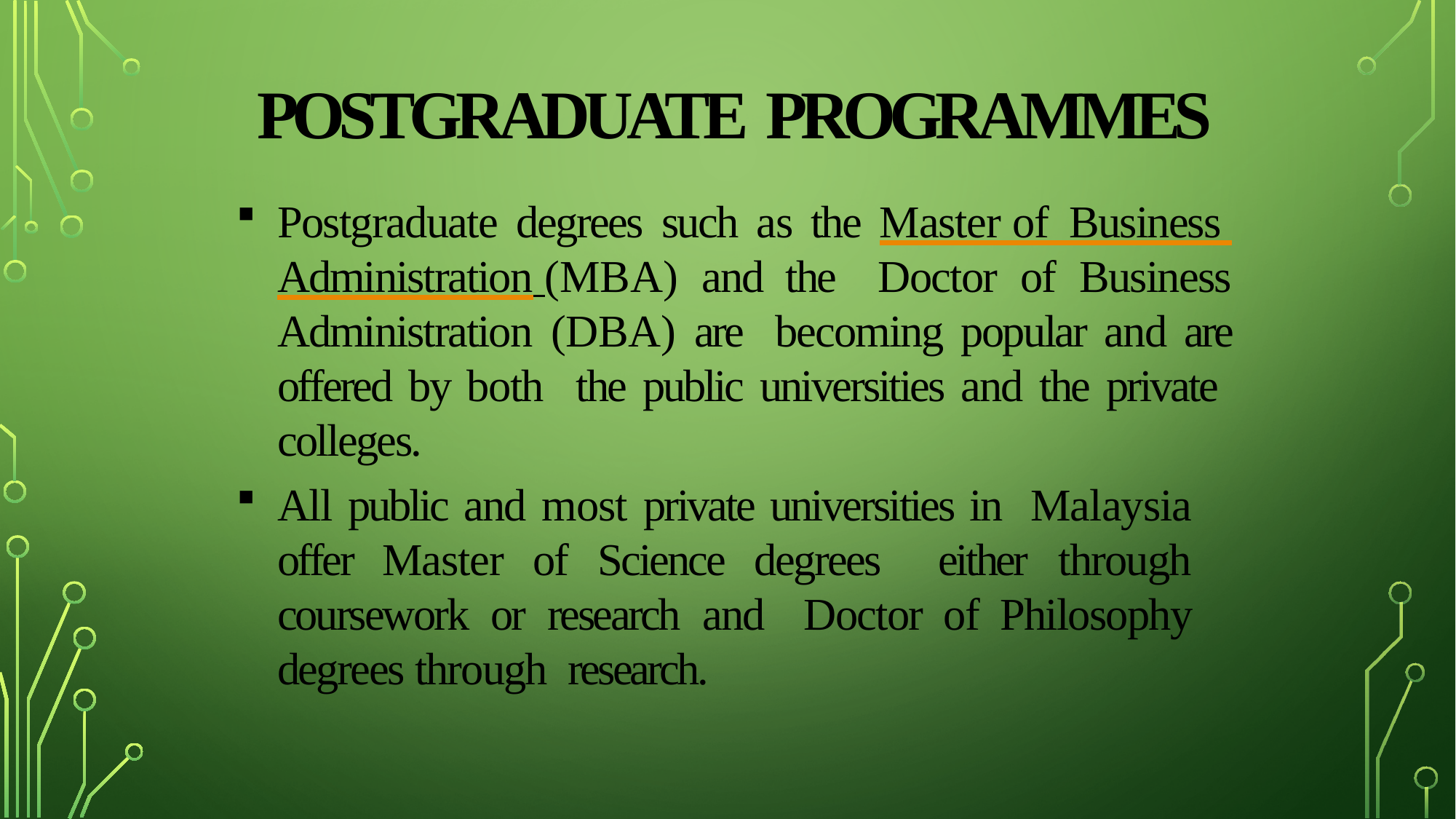

# Postgraduate programmes
Postgraduate degrees such as the Master of  Business Administration (MBA) and the  Doctor of Business Administration (DBA) are  becoming popular and are offered by both  the public universities and the private  colleges.
All public and most private universities in  Malaysia offer Master of Science degrees  either through coursework or research and  Doctor of Philosophy degrees through  research.